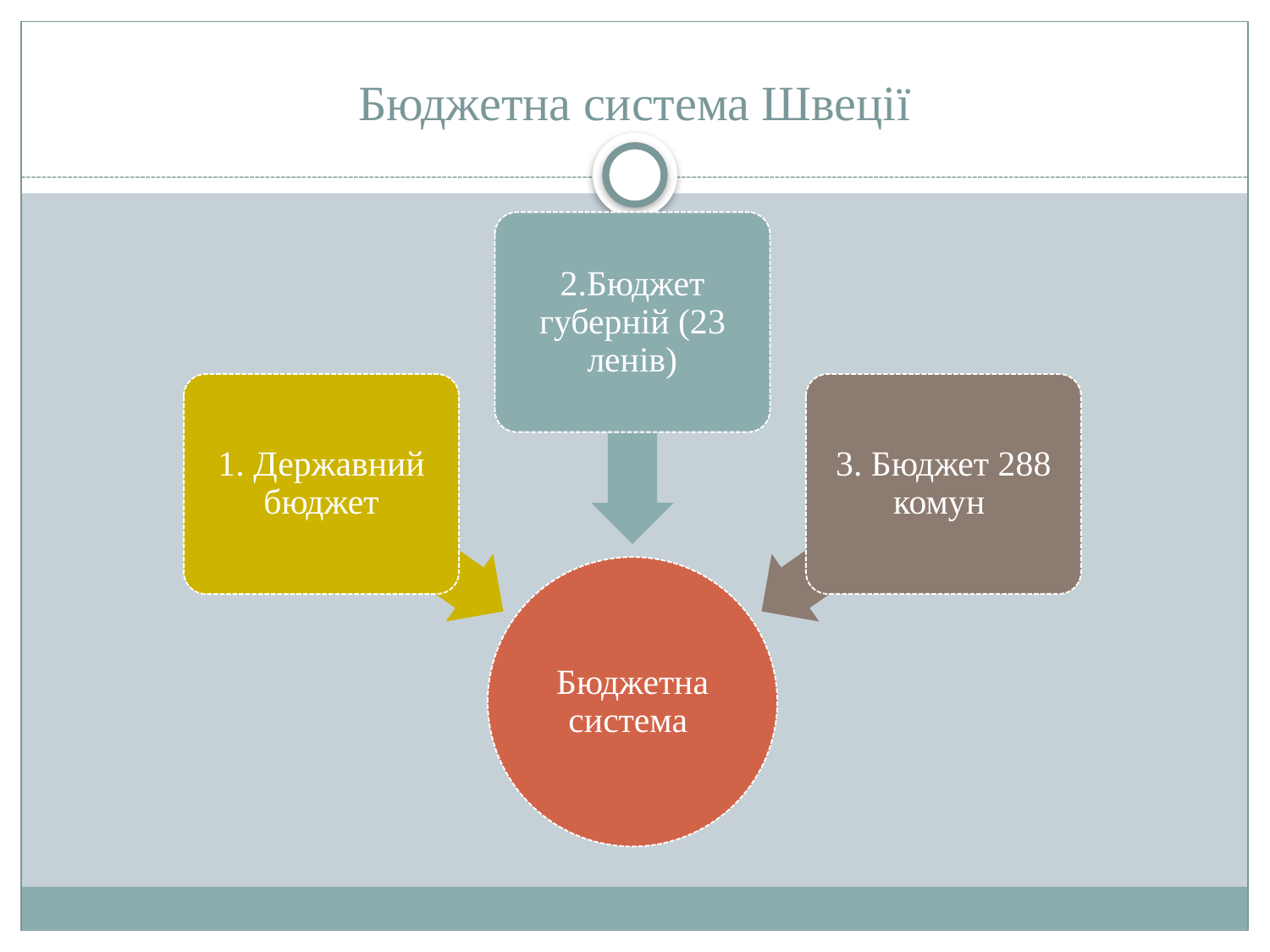

# Бюджетна система Швеції
Бюджетна система
1. Державний бюджет
2.Бюджет губерній (23 ленів)
3. Бюджет 288 комун